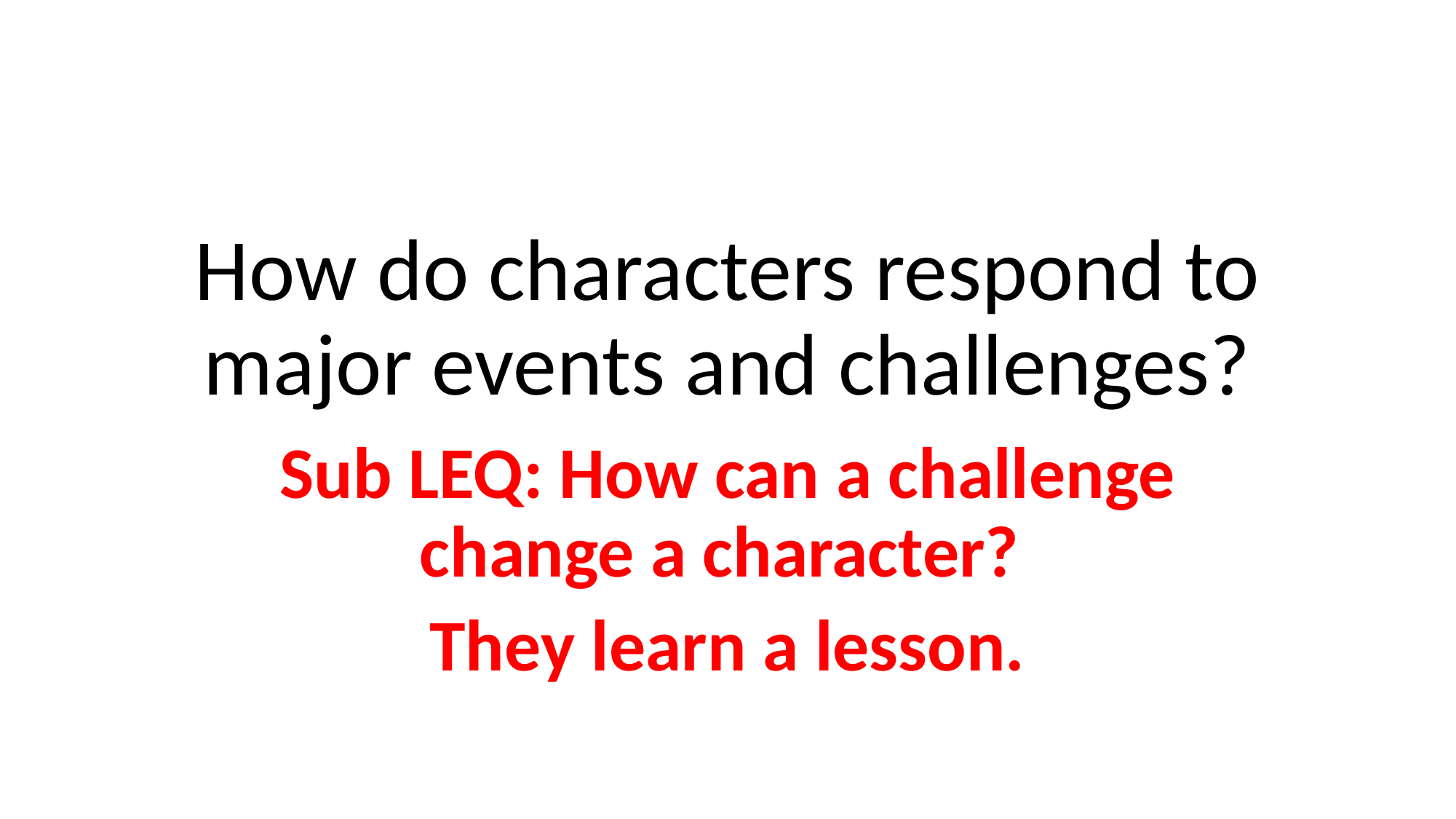

# How do characters respond to major events and challenges?
Sub LEQ: How can a challenge change a character?
They learn a lesson.